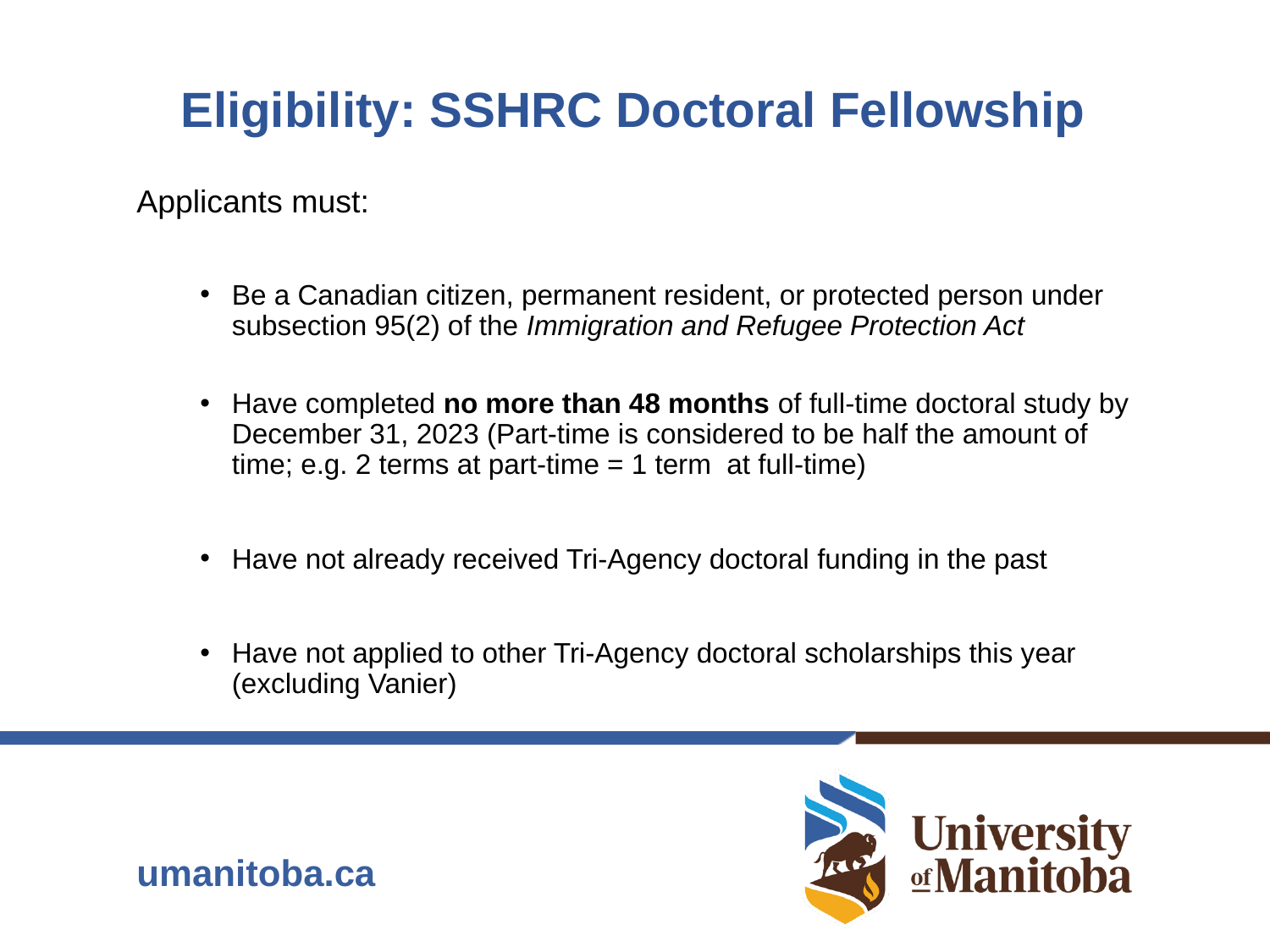

# Eligibility: SSHRC Doctoral Fellowship
Applicants must:

Be a Canadian citizen, permanent resident, or protected person under subsection 95(2) of the Immigration and Refugee Protection Act

Have completed no more than 48 months of full-time doctoral study by December 31, 2023 (Part-time is considered to be half the amount of time; e.g. 2 terms at part-time = 1 term  at full-time)

Have not already received Tri-Agency doctoral funding in the past

Have not applied to other Tri-Agency doctoral scholarships this year (excluding Vanier)